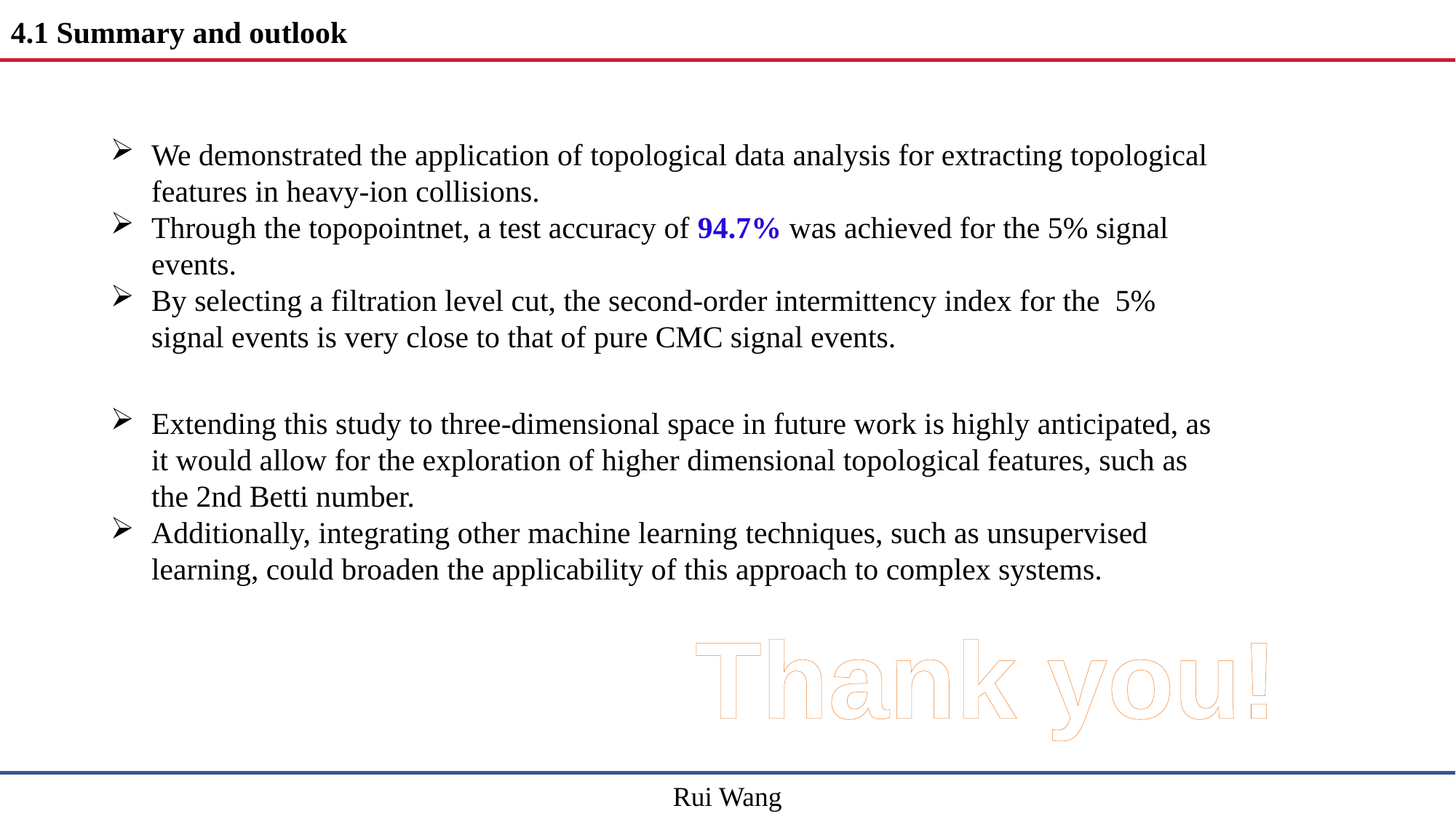

4.1 Summary and outlook
We demonstrated the application of topological data analysis for extracting topological features in heavy-ion collisions.
Through the topopointnet, a test accuracy of 94.7% was achieved for the 5% signal events.
By selecting a filtration level cut, the second-order intermittency index for the  5% signal events is very close to that of pure CMC signal events.

Extending this study to three-dimensional space in future work is highly anticipated, as it would allow for the exploration of higher dimensional topological features, such as the 2nd Betti number.
Additionally, integrating other machine learning techniques, such as unsupervised learning, could broaden the applicability of this approach to complex systems.
Thank you!

Rui Wang
11